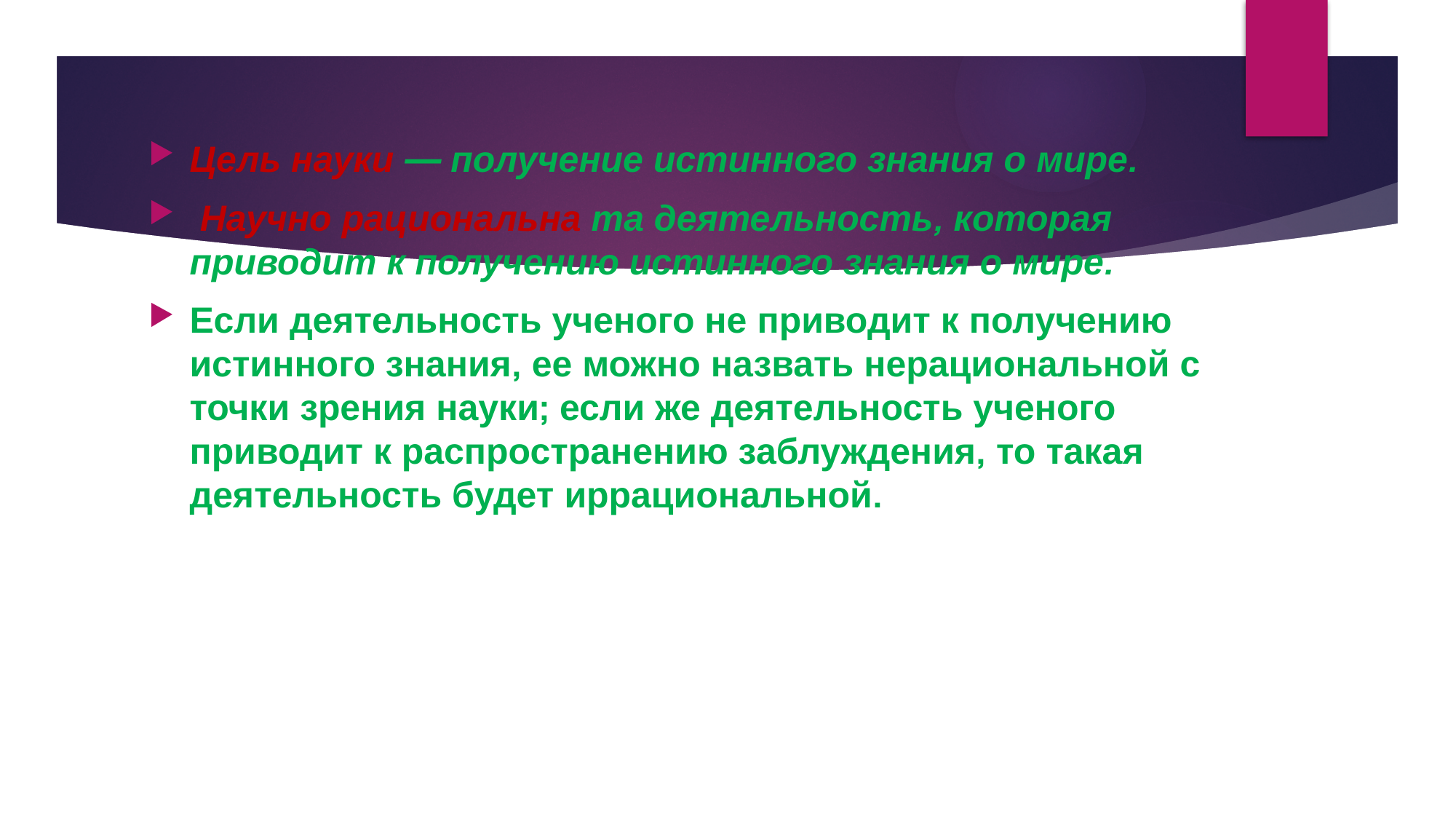

Цель науки — получение истинного знания о мире.
 Научно рациональна та деятельность, которая приводит к получению истинного знания о мире.
Если деятельность ученого не приводит к получению истинного знания, ее можно назвать нерациональной с точки зрения науки; если же деятельность ученого приводит к распространению заблуждения, то такая деятельность будет иррациональной.